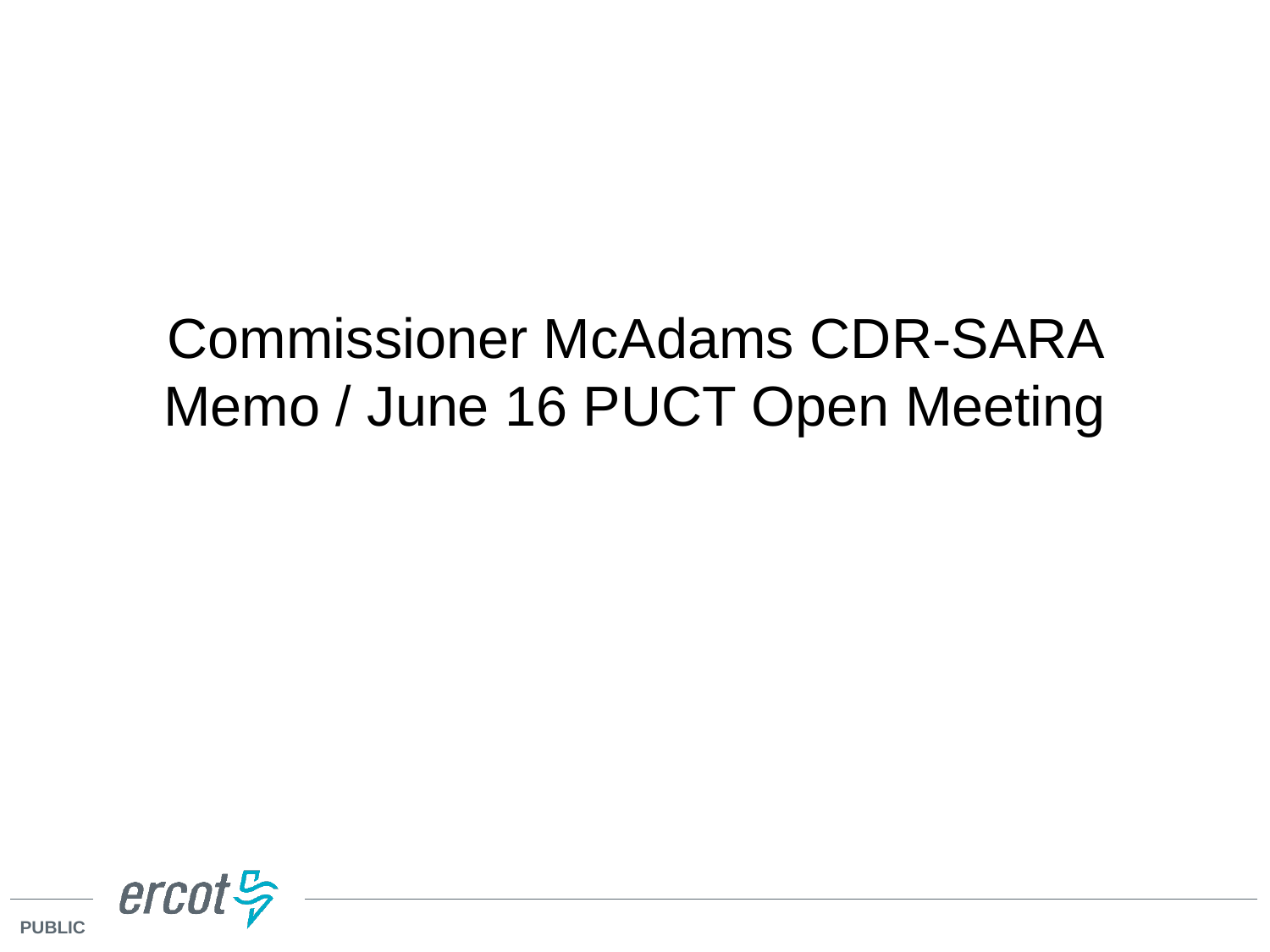

# Commissioner McAdams CDR-SARA Memo / June 16 PUCT Open Meeting